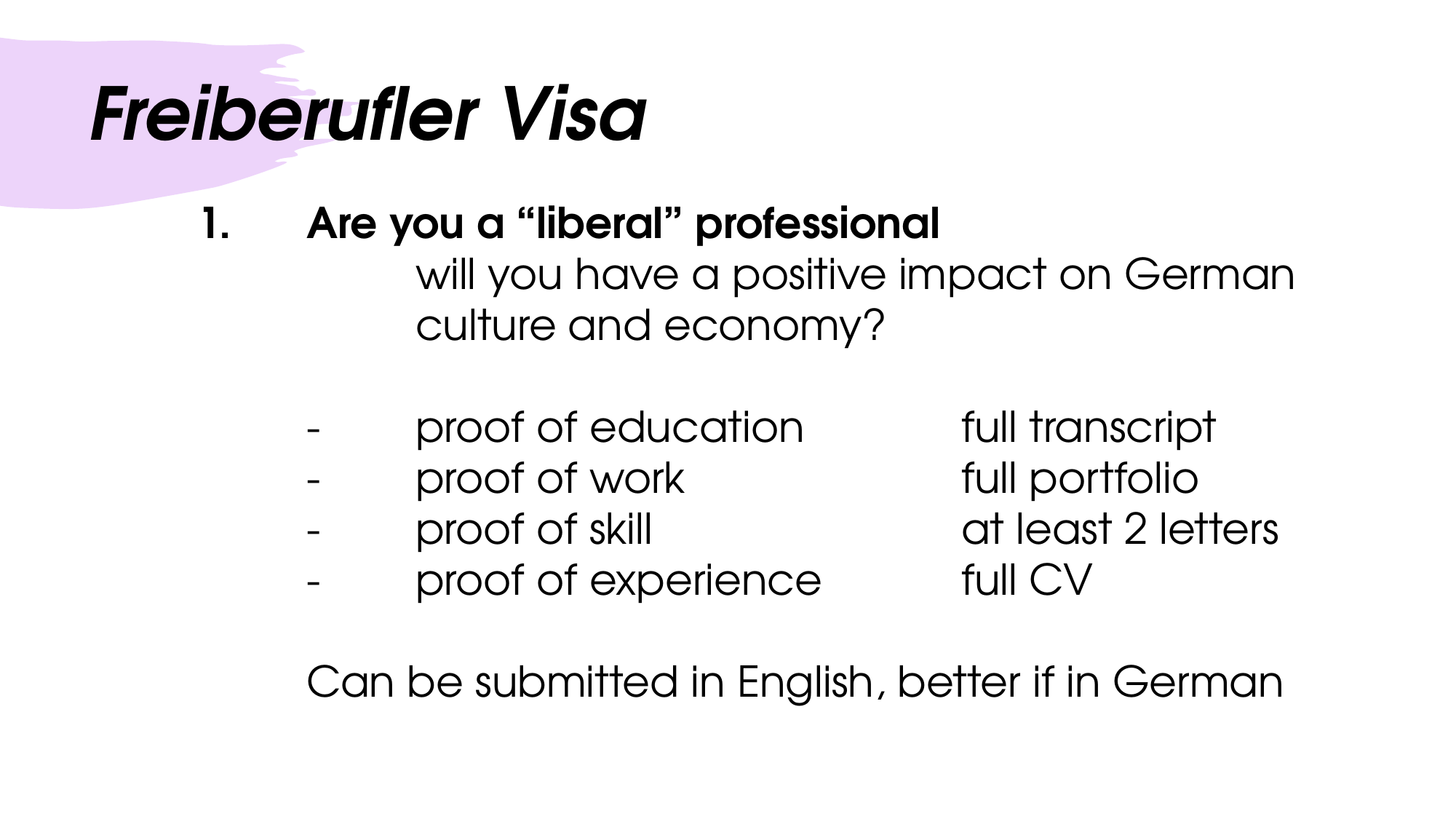

# Freiberufler Visa
	1.	Are you a “liberal” professional
			will you have a positive impact on German 			culture and economy?

		-	proof of education		full transcript
		-	proof of work			full portfolio
		-	proof of skill			at least 2 letters
		-	proof of experience		full CV

		Can be submitted in English, better if in German